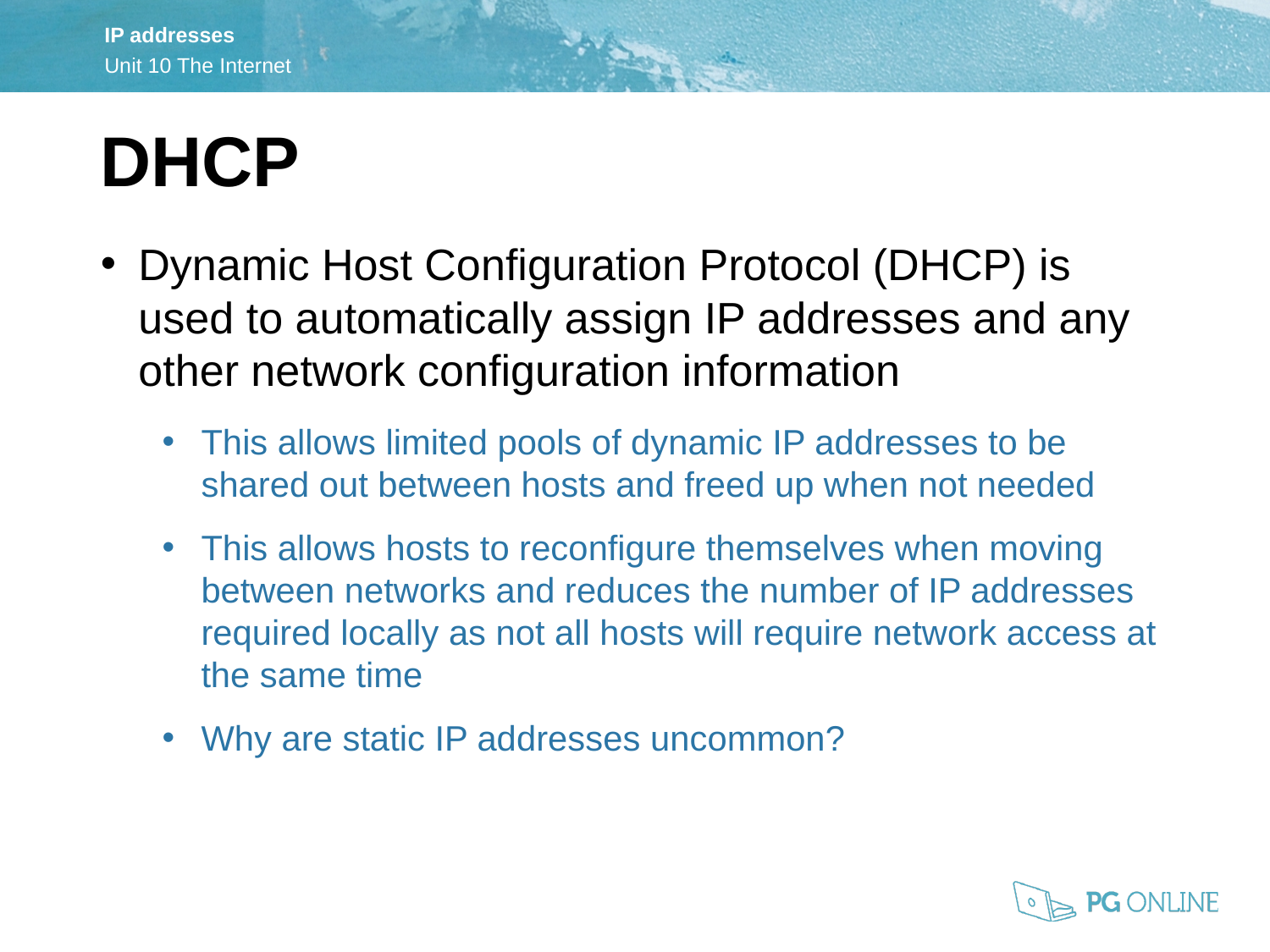

DHCP
Dynamic Host Configuration Protocol (DHCP) is used to automatically assign IP addresses and any other network configuration information
This allows limited pools of dynamic IP addresses to be shared out between hosts and freed up when not needed
This allows hosts to reconfigure themselves when moving between networks and reduces the number of IP addresses required locally as not all hosts will require network access at the same time
Why are static IP addresses uncommon?